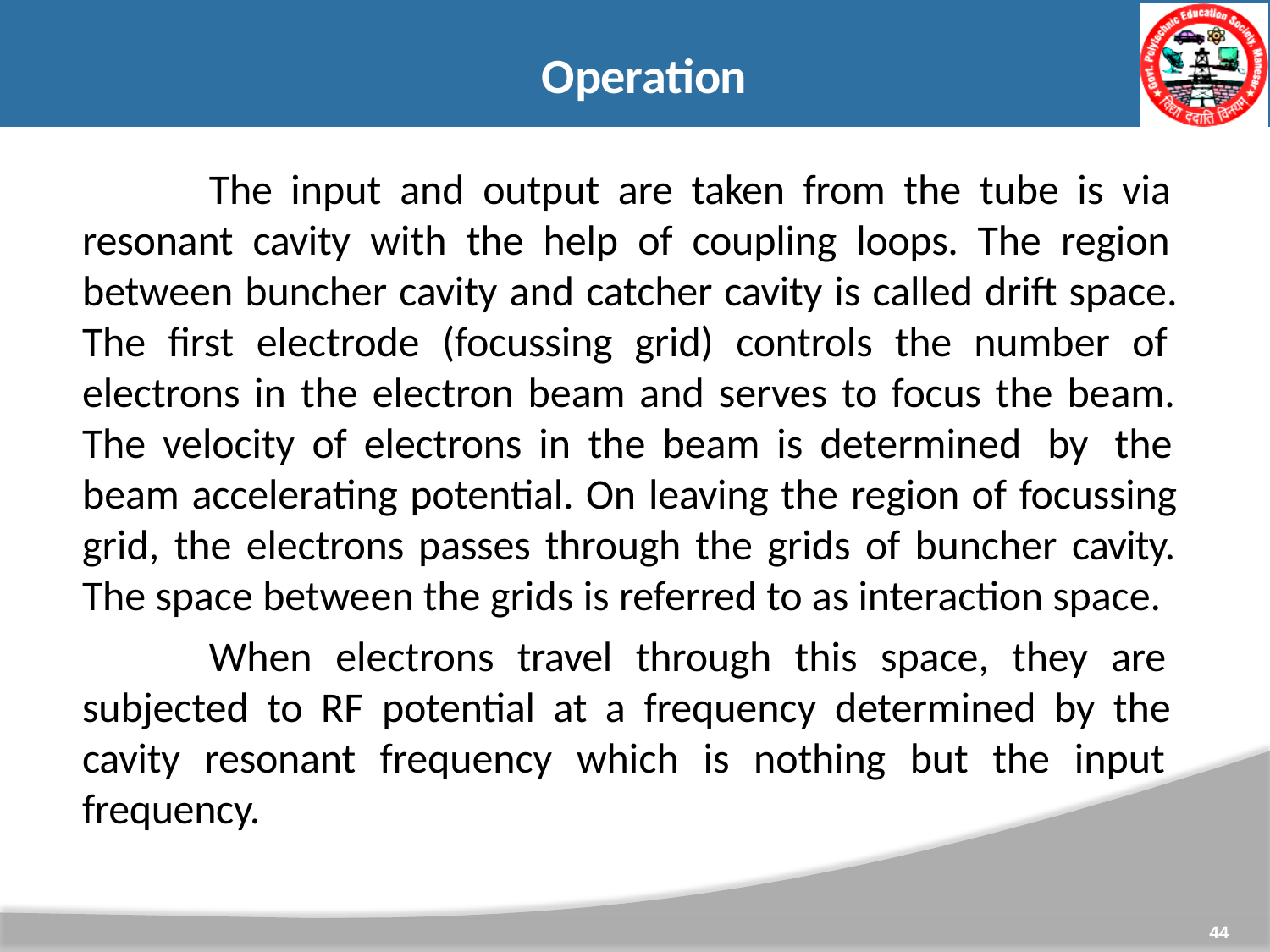

# Operation
The input and output are taken from the tube is via  resonant cavity with the help of coupling loops. The region  between buncher cavity and catcher cavity is called drift space.  The first electrode (focussing grid) controls the number of  electrons in the electron beam and serves to focus the beam.  The velocity of electrons in the beam is determined by the  beam accelerating potential. On leaving the region of focussing  grid, the electrons passes through the grids of buncher cavity.  The space between the grids is referred to as interaction space.
When electrons travel through this space, they are  subjected to RF potential at a frequency determined by the  cavity resonant frequency which is nothing but the input  frequency.
44